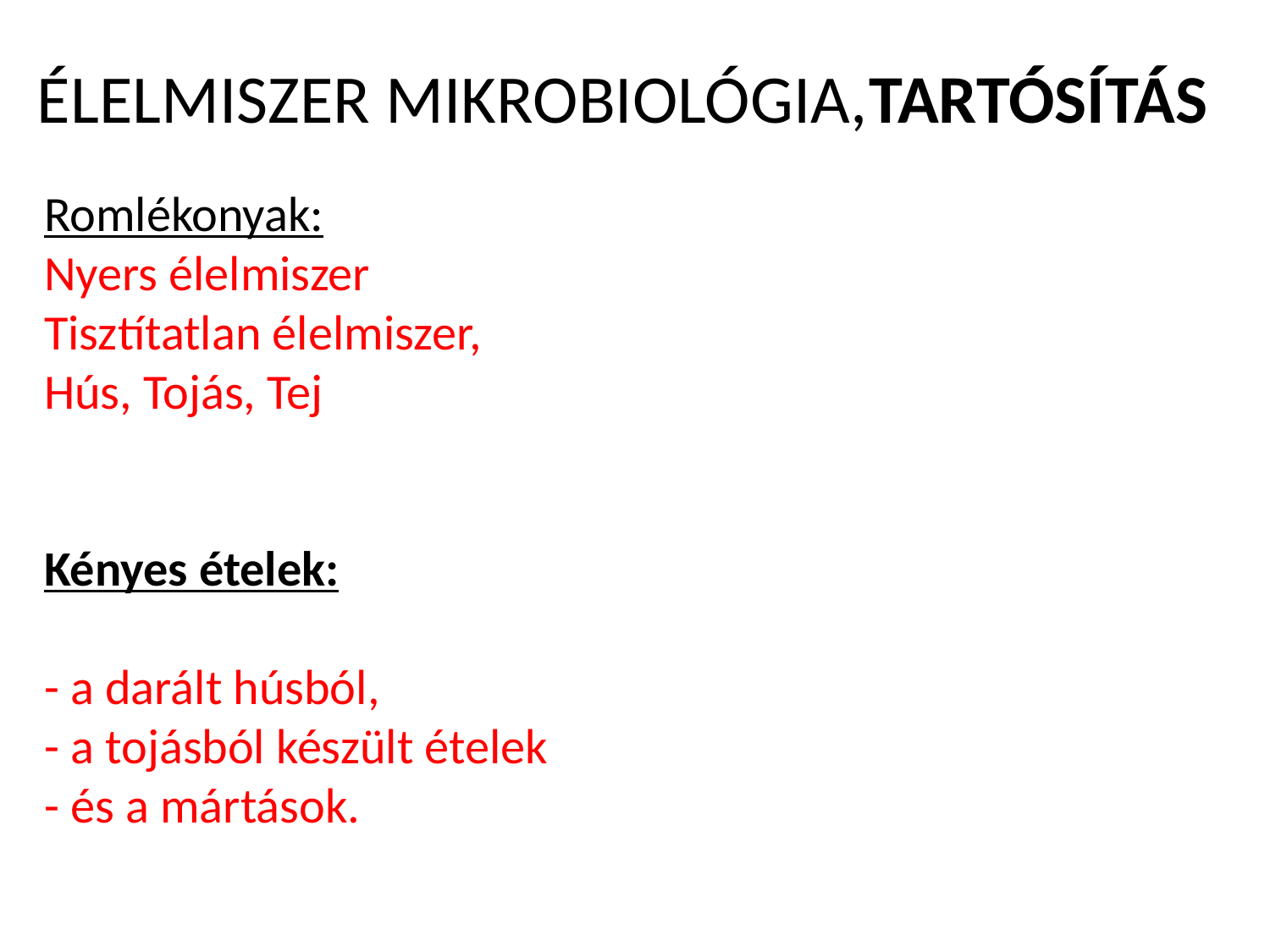

# ÉLELMISZER MIKROBIOLÓGIA,TARTÓSÍTÁS
Romlékonyak:
Nyers élelmiszer
Tisztítatlan élel­miszer,
Hús, Tojás, Tej

Kényes ételek:

- a darált húsból,
- a tojásból készült ételek
- és a mártások.